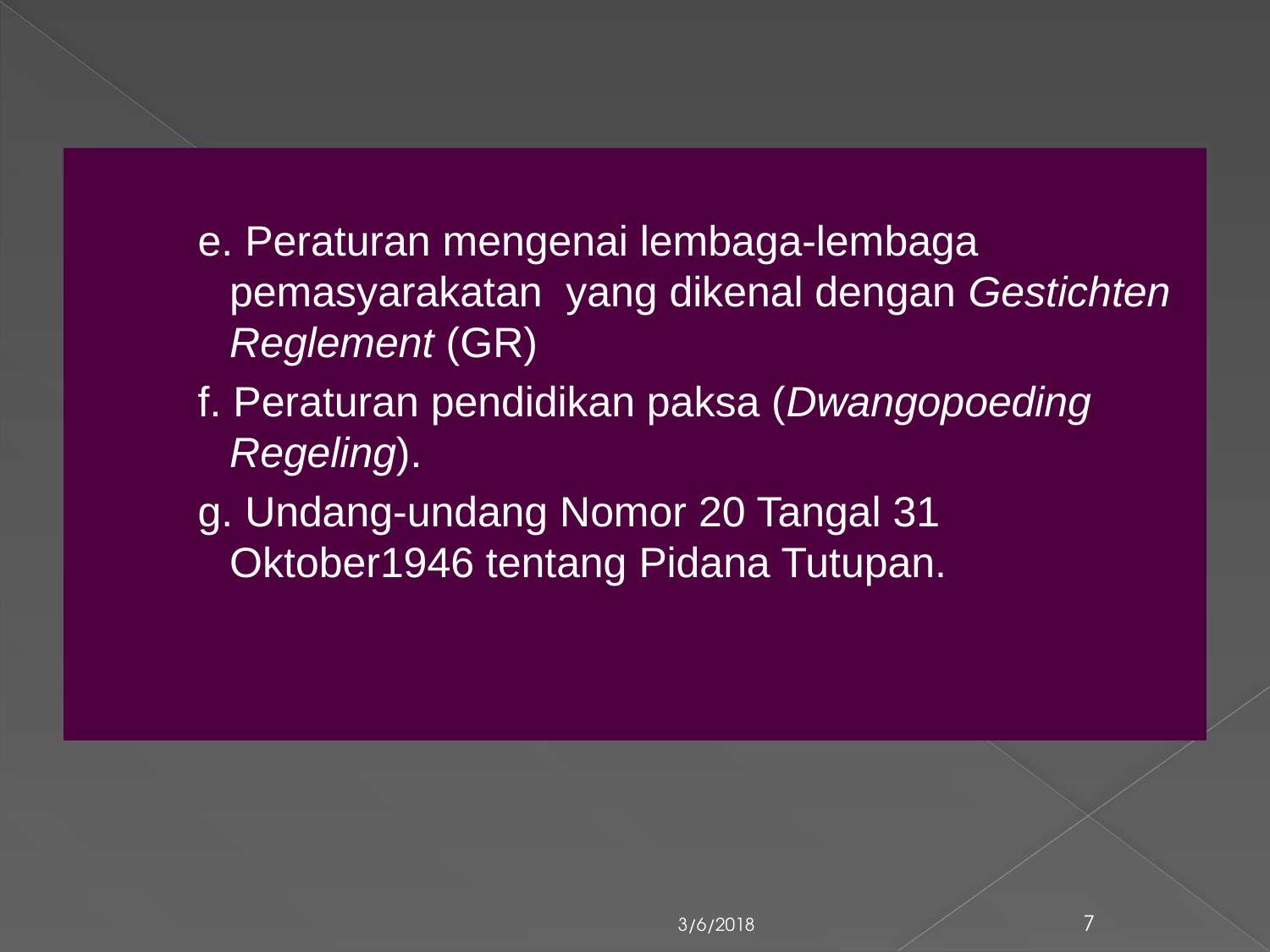

e. Peraturan mengenai lembaga-lembaga pemasyarakatan  yang dikenal dengan Gestichten Reglement (GR)
f. Peraturan pendidikan paksa (Dwangopoeding Regeling).
g. Undang-undang Nomor 20 Tangal 31 Oktober1946 tentang Pidana Tutupan.

3/6/2018
7